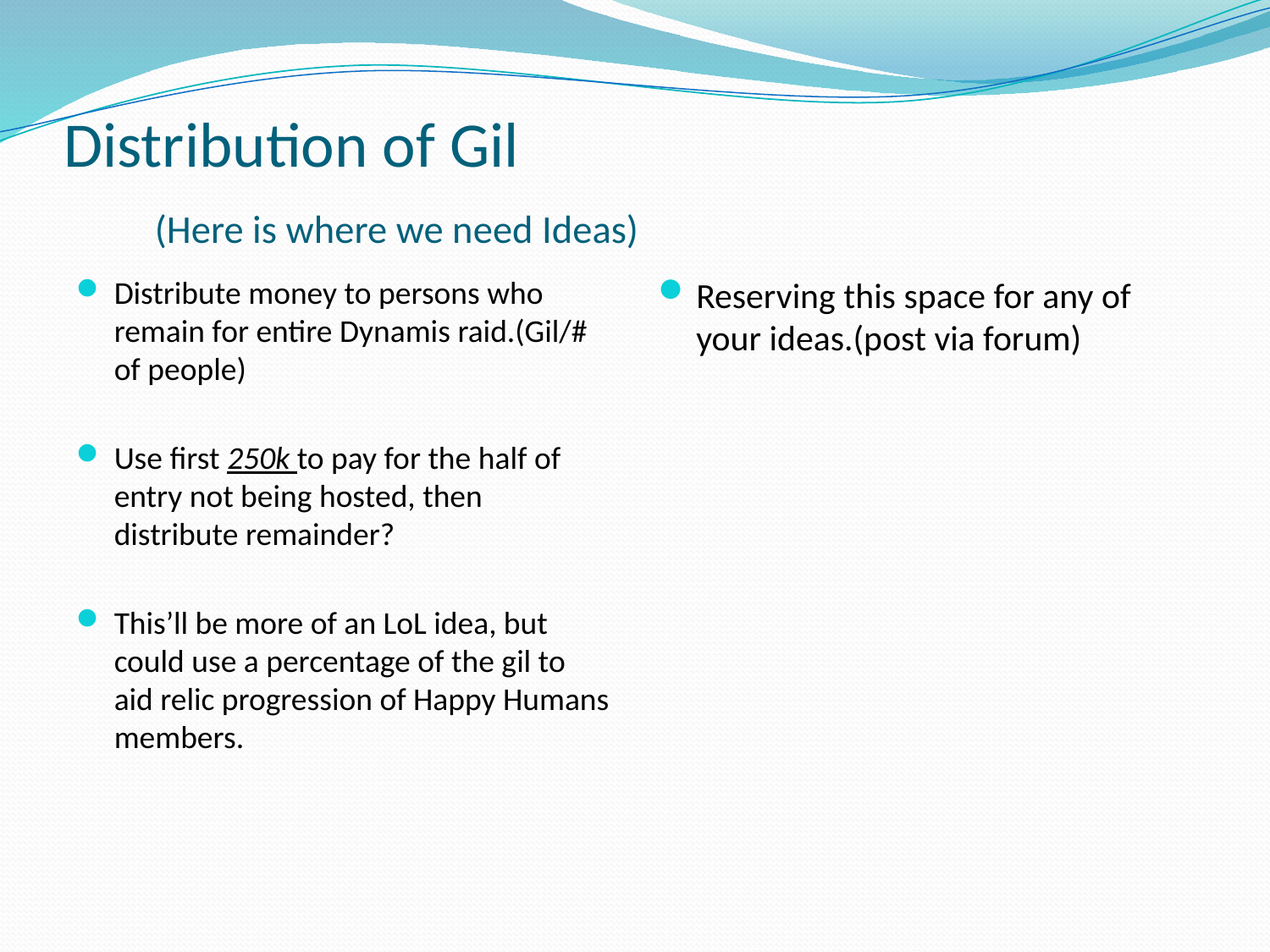

# Distribution of Gil (Here is where we need Ideas)
Distribute money to persons who remain for entire Dynamis raid.(Gil/# of people)

Use first 250k to pay for the half of entry not being hosted, then distribute remainder?

This’ll be more of an LoL idea, but could use a percentage of the gil to aid relic progression of Happy Humans members.
Reserving this space for any of your ideas.(post via forum)